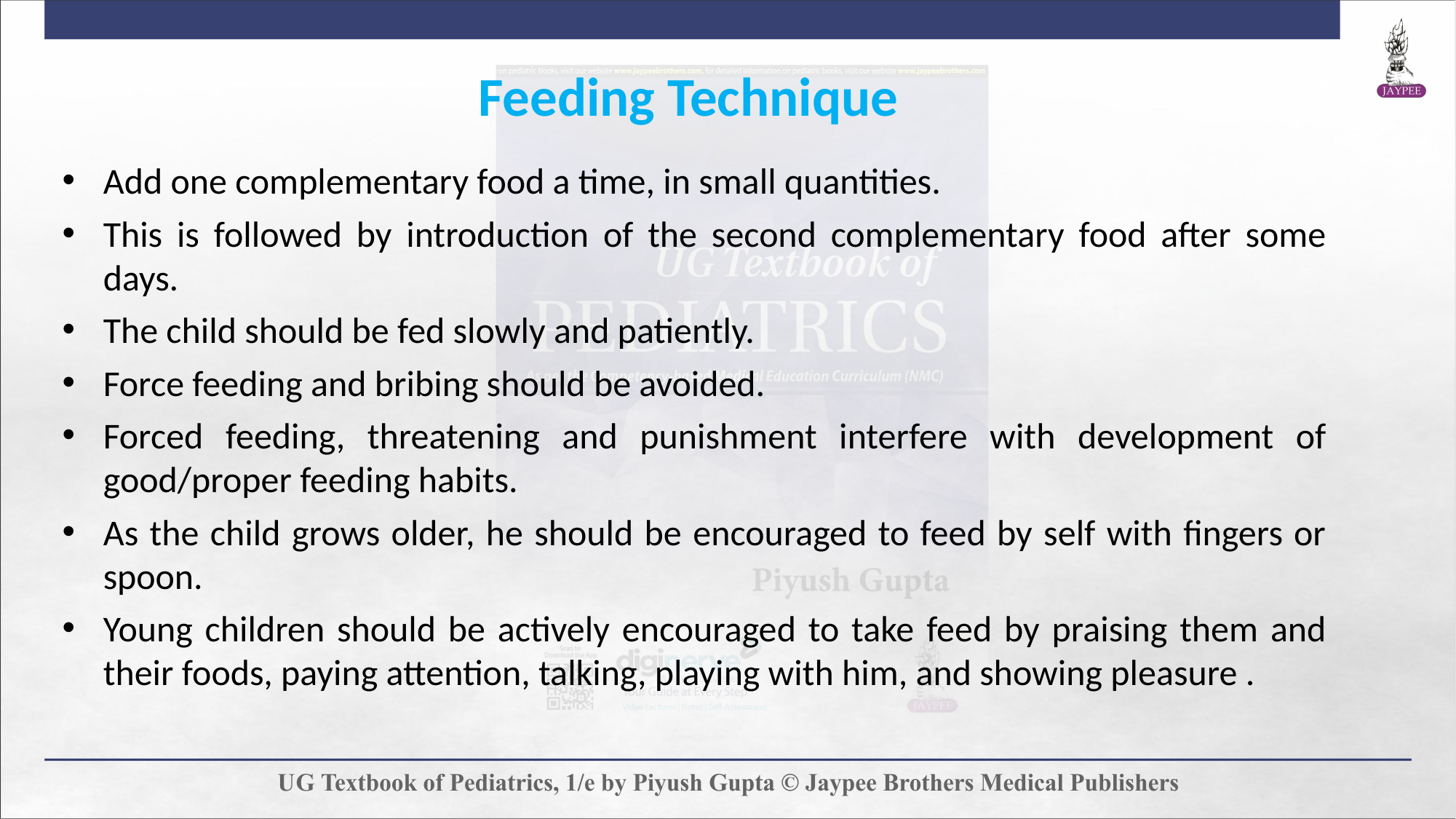

Feeding Technique
Add one complementary food a time, in small quantities.
This is followed by introduction of the second complementary food after some days.
The child should be fed slowly and patiently.
Force feeding and bribing should be avoided.
Forced feeding, threatening and punishment interfere with development of good/proper feeding habits.
As the child grows older, he should be encouraged to feed by self with fingers or spoon.
Young children should be actively encouraged to take feed by praising them and their foods, paying attention, talking, playing with him, and showing pleasure .